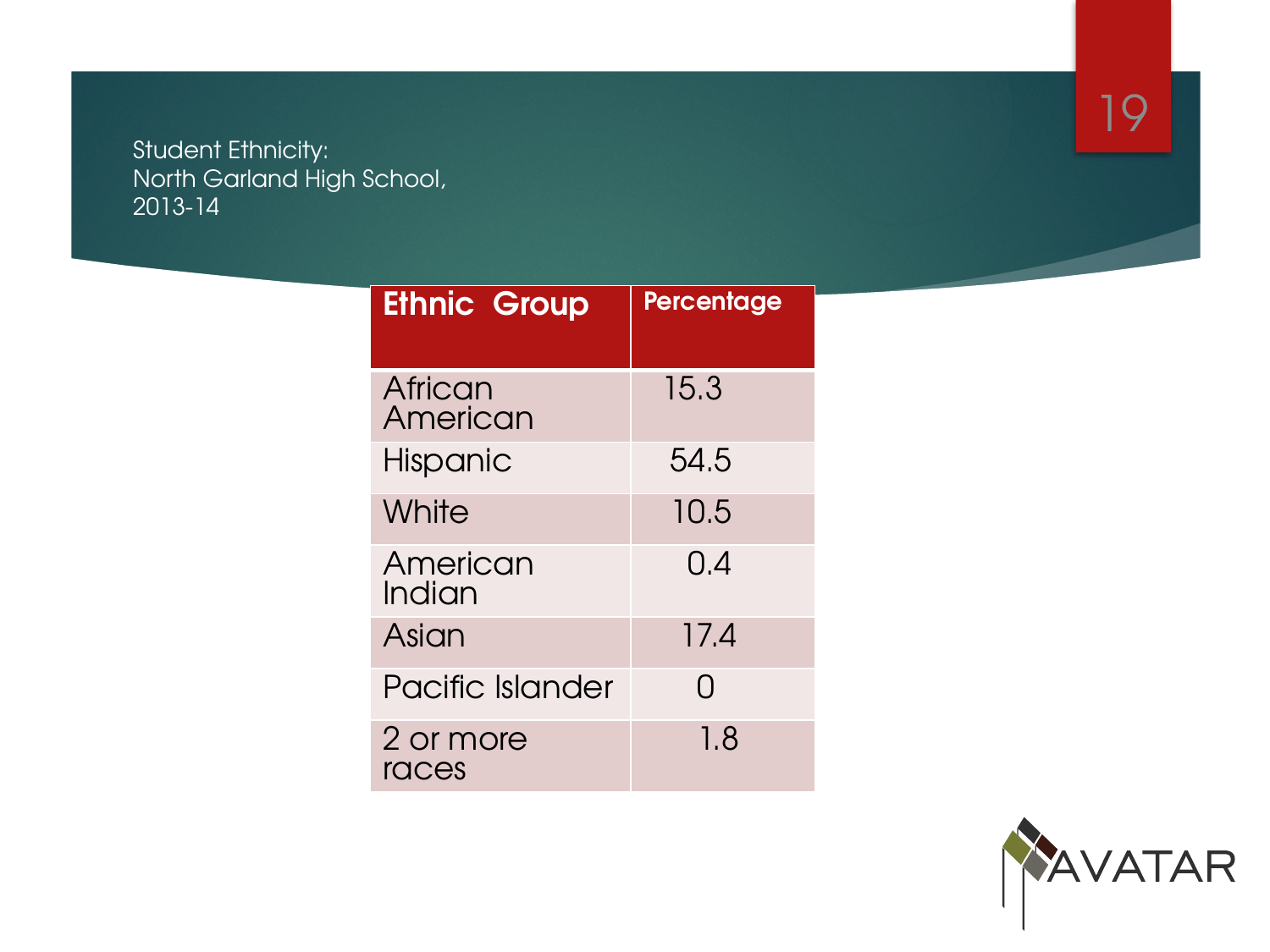

19
# Student Ethnicity: North Garland High School, 2013-14
| Ethnic Group | Percentage |
| --- | --- |
| African American | 15.3 |
| Hispanic | 54.5 |
| White | 10.5 |
| American Indian | 0.4 |
| Asian | 17.4 |
| Pacific Islander | 0 |
| 2 or more races | 1.8 |